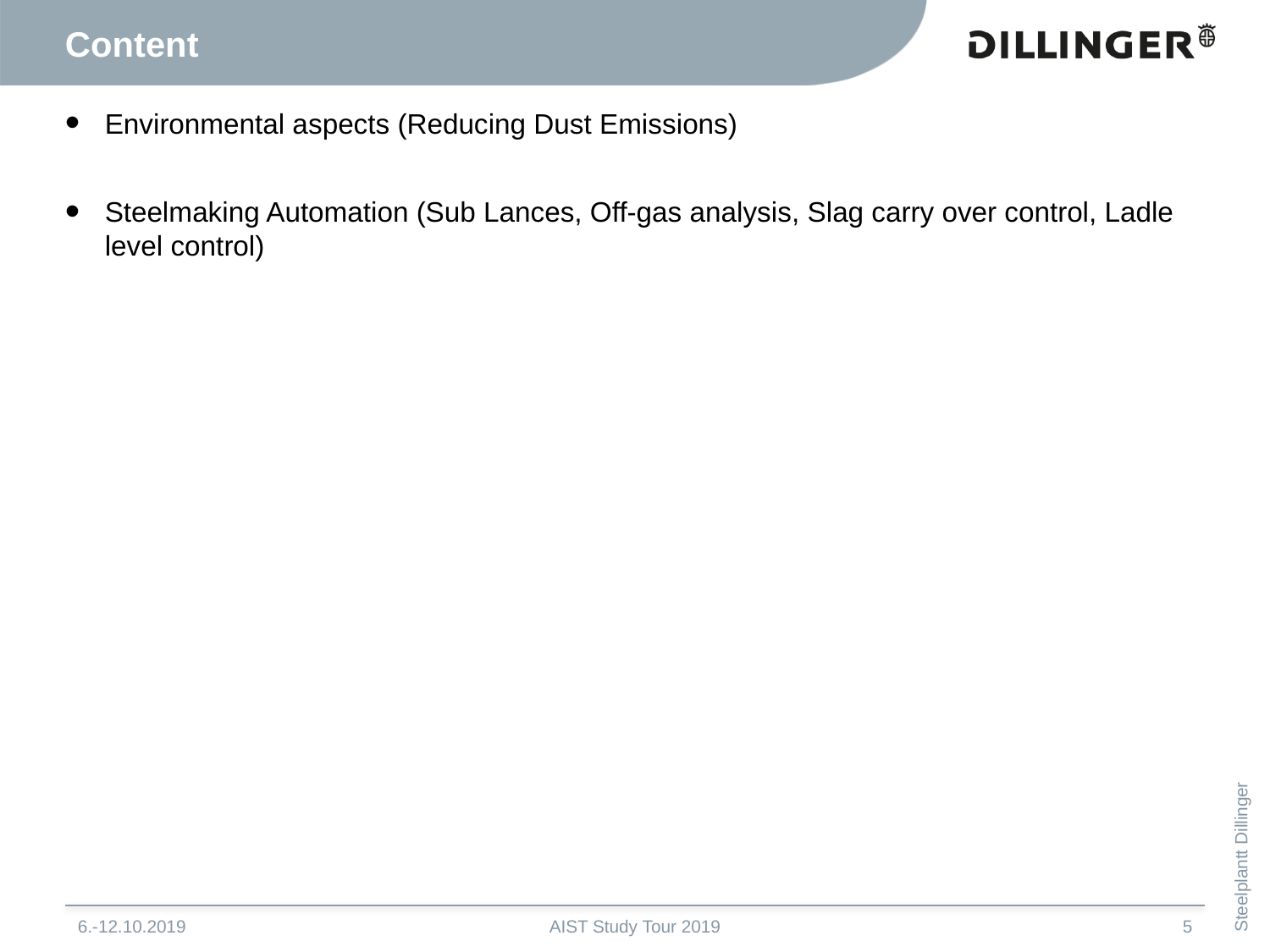

# Content
Environmental aspects (Reducing Dust Emissions)

Steelmaking Automation (Sub Lances, Off-gas analysis, Slag carry over control, Ladle level control)

6.-12.10.2019
AIST Study Tour 2019
5